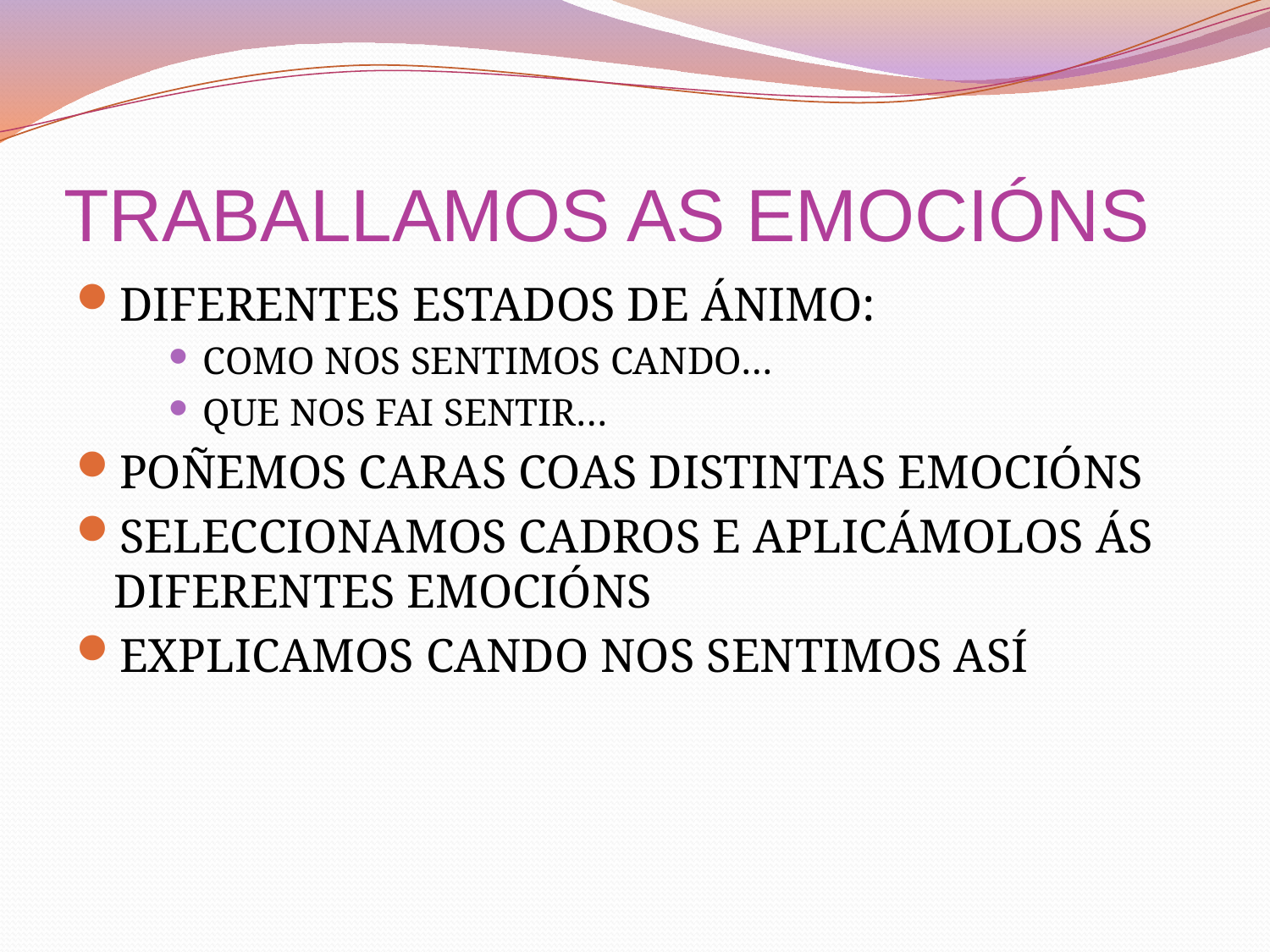

# TRABALLAMOS AS EMOCIÓNS

DIFERENTES ESTADOS DE ÁNIMO:
COMO NOS SENTIMOS CANDO…
QUE NOS FAI SENTIR…
POÑEMOS CARAS COAS DISTINTAS EMOCIÓNS
SELECCIONAMOS CADROS E APLICÁMOLOS ÁS DIFERENTES EMOCIÓNS
EXPLICAMOS CANDO NOS SENTIMOS ASÍ